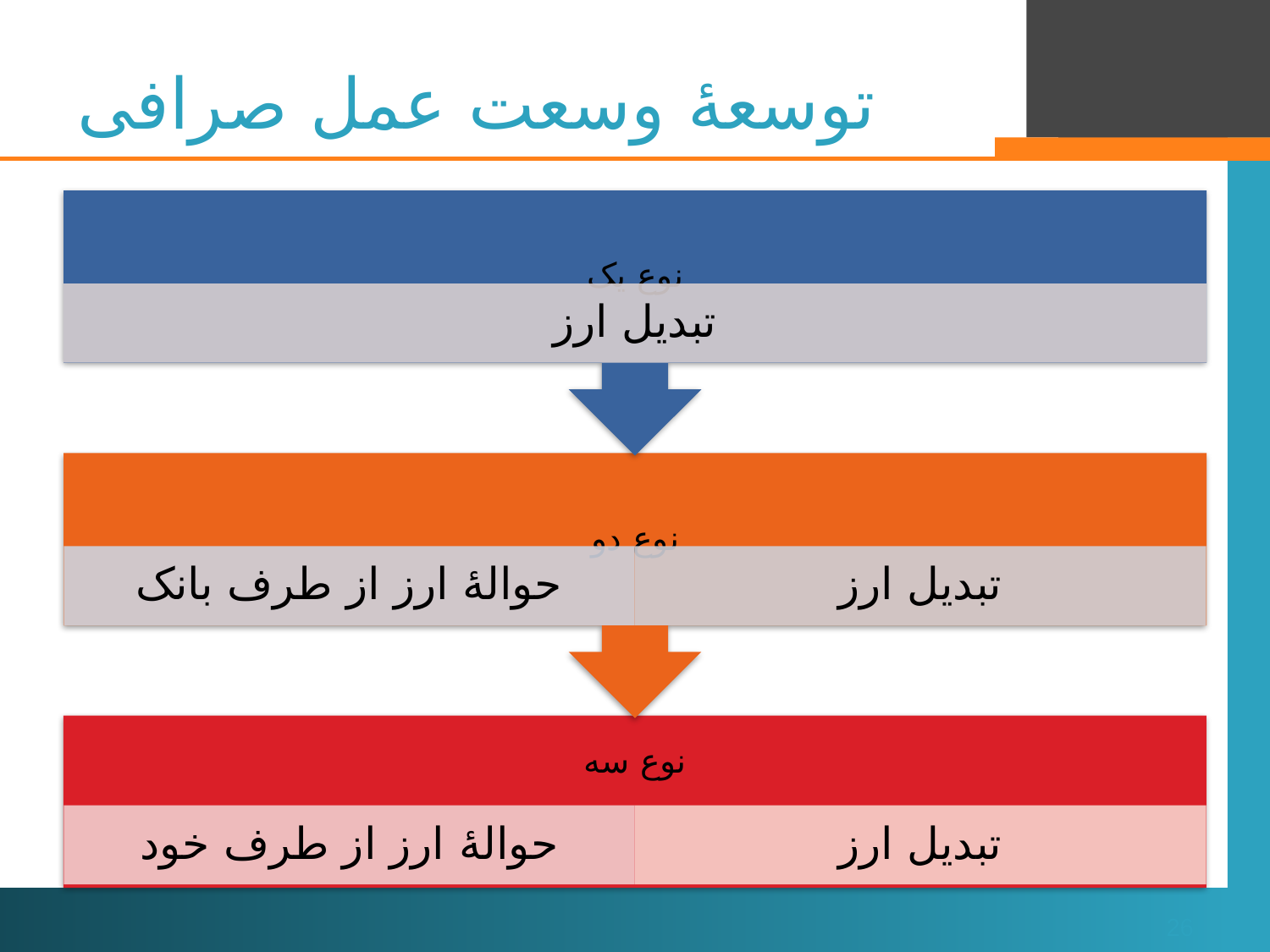

# توسعۀ وسعت عمل صرافی
نوع سه
حوالۀ ارز از طرف خود
تبدیل ارز
نوع دو
حوالۀ ارز از طرف بانک
تبدیل ارز
نوع یک
تبدیل ارز
26